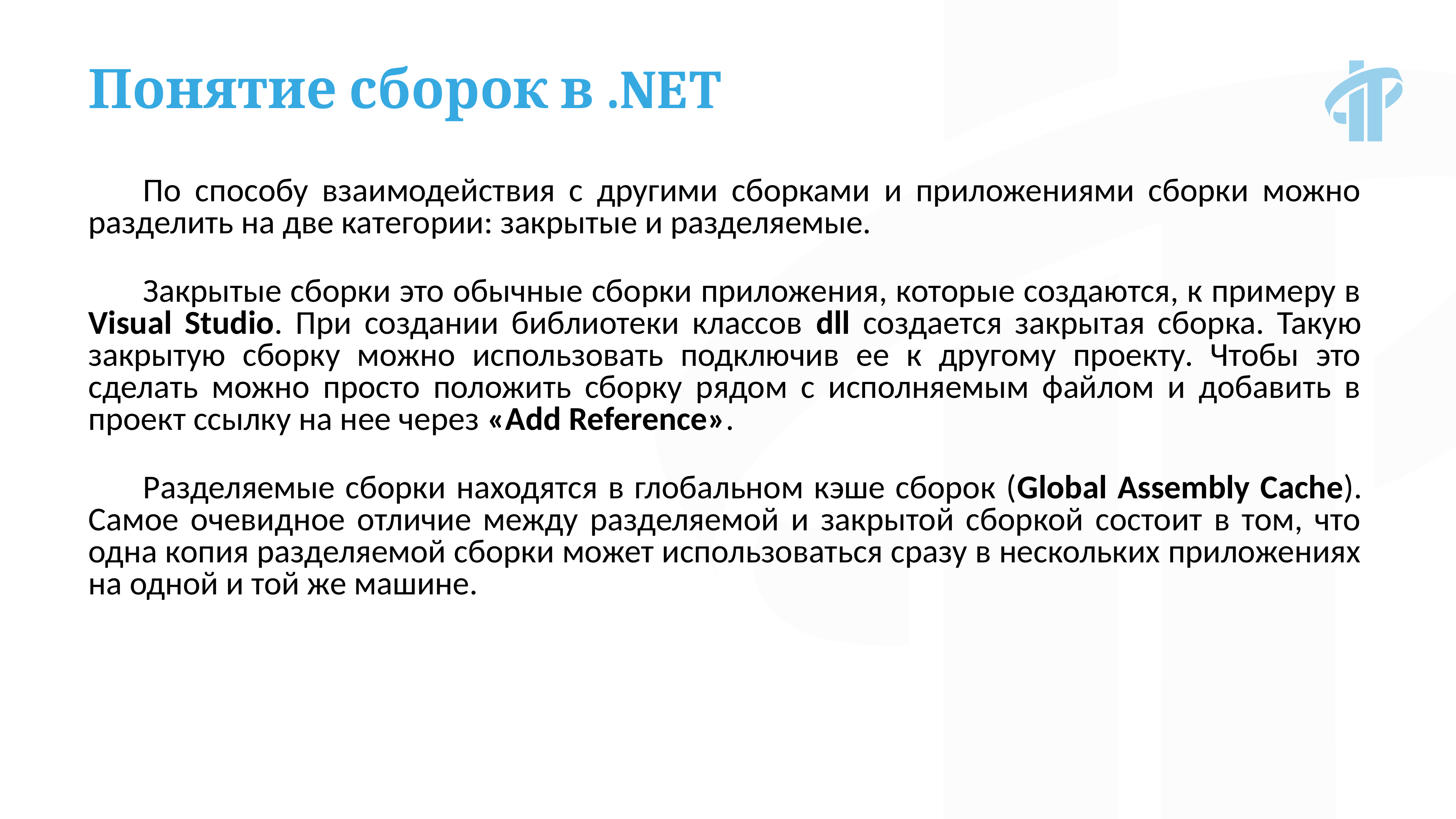

Понятие сборок в .NET
По способу взаимодействия с другими сборками и приложениями сборки можно разделить на две категории: закрытые и разделяемые.

Закрытые сборки это обычные сборки приложения, которые создаются, к примеру в Visual Studio. При создании библиотеки классов dll создается закрытая сборка. Такую закрытую сборку можно использовать подключив ее к другому проекту. Чтобы это сделать можно просто положить сборку рядом с исполняемым файлом и добавить в проект ссылку на нее через «Add Reference».

Разделяемые сборки находятся в глобальном кэше сборок (Global Assembly Cache). Самое очевидное отличие между разделяемой и закрытой сборкой состоит в том, что одна копия разделяемой сборки может использоваться сразу в нескольких приложениях на одной и той же машине.